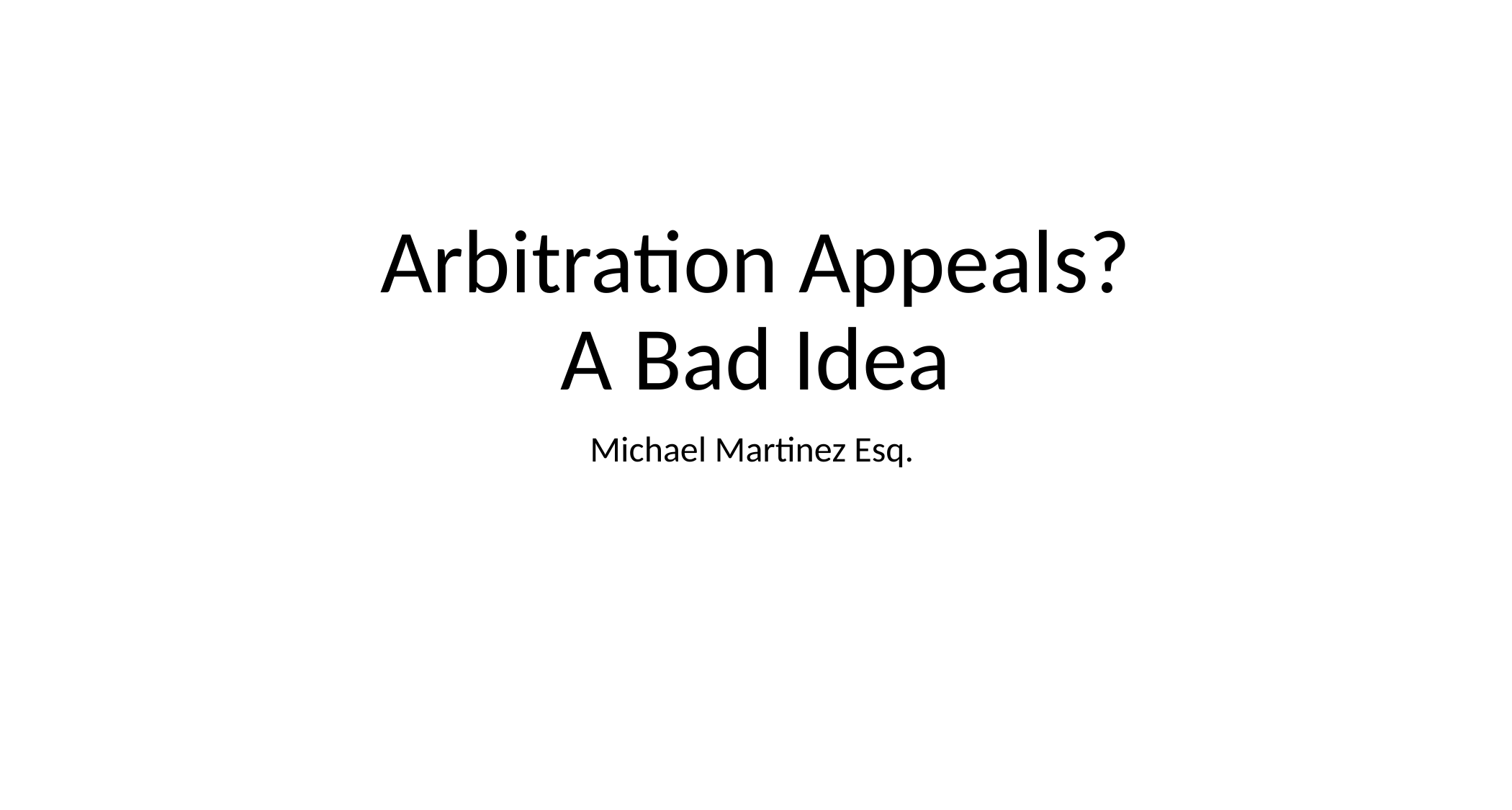

# Arbitration Appeals? A Bad Idea
Michael Martinez Esq.